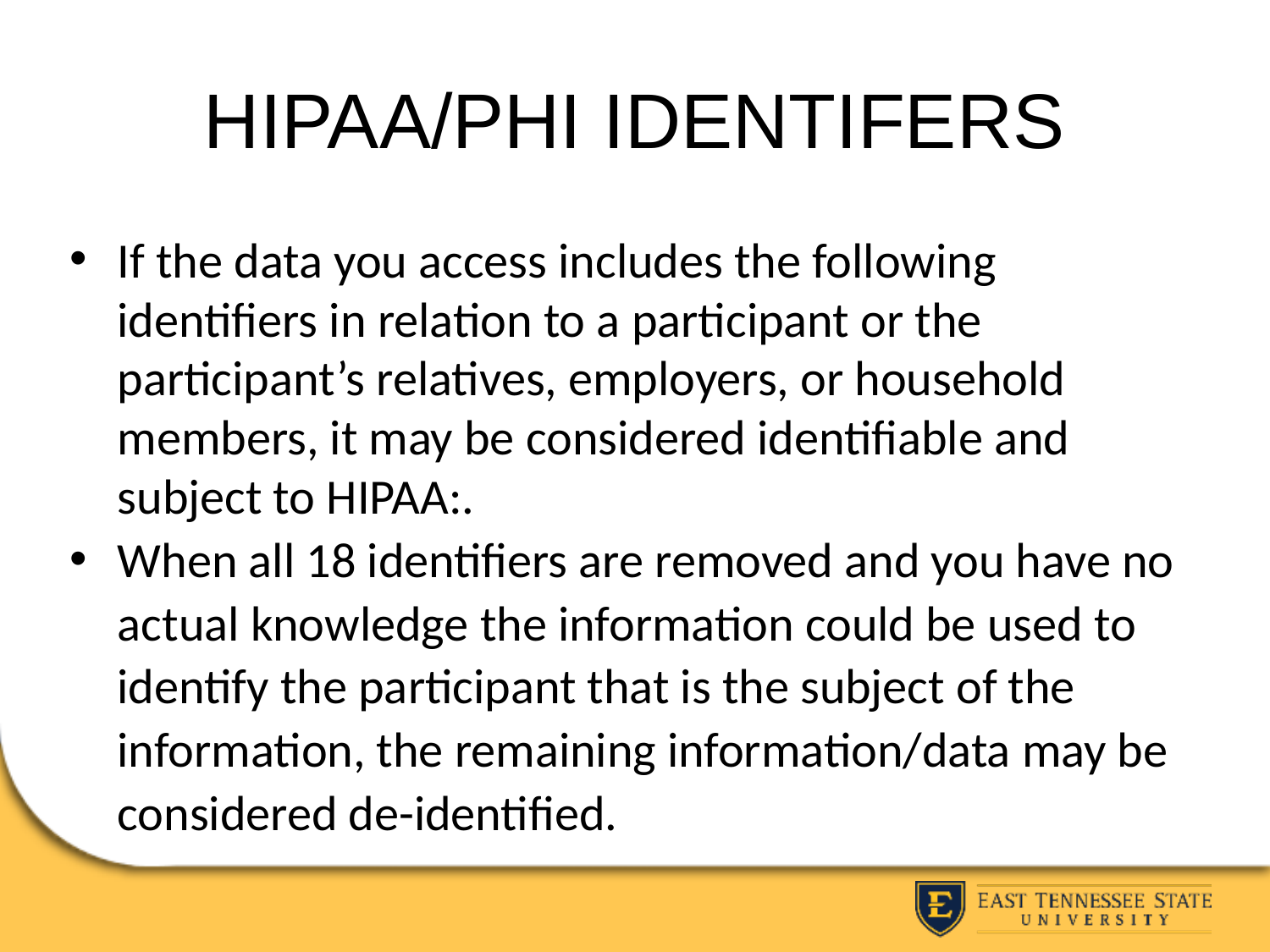

# HIPAA/PHI IDENTIFERS
If the data you access includes the following identifiers in relation to a participant or the participant’s relatives, employers, or household members, it may be considered identifiable and subject to HIPAA:.
When all 18 identifiers are removed and you have no actual knowledge the information could be used to identify the participant that is the subject of the information, the remaining information/data may be considered de-identified.